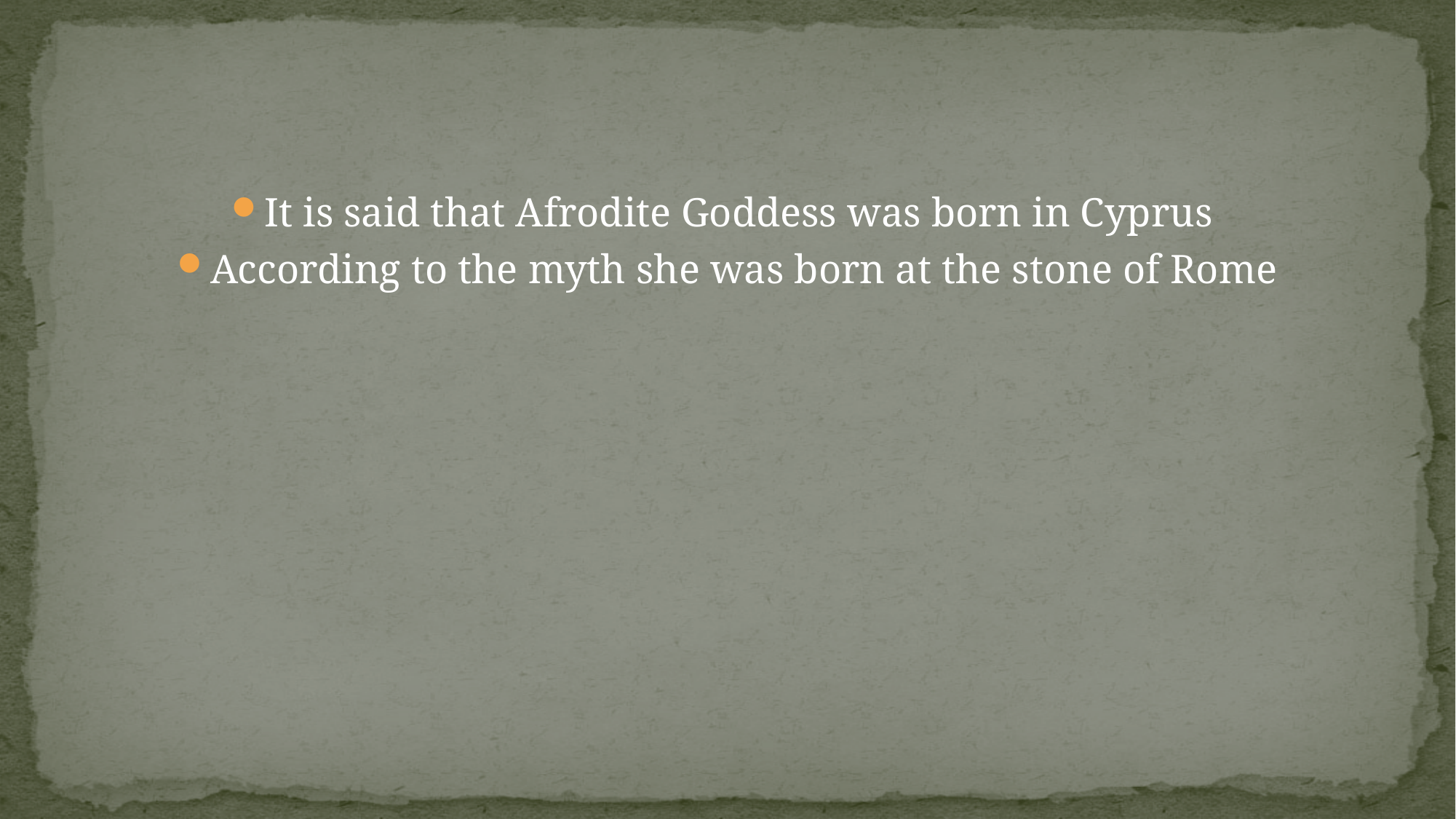

It is said that Afrodite Goddess was born in Cyprus
According to the myth she was born at the stone of Rome